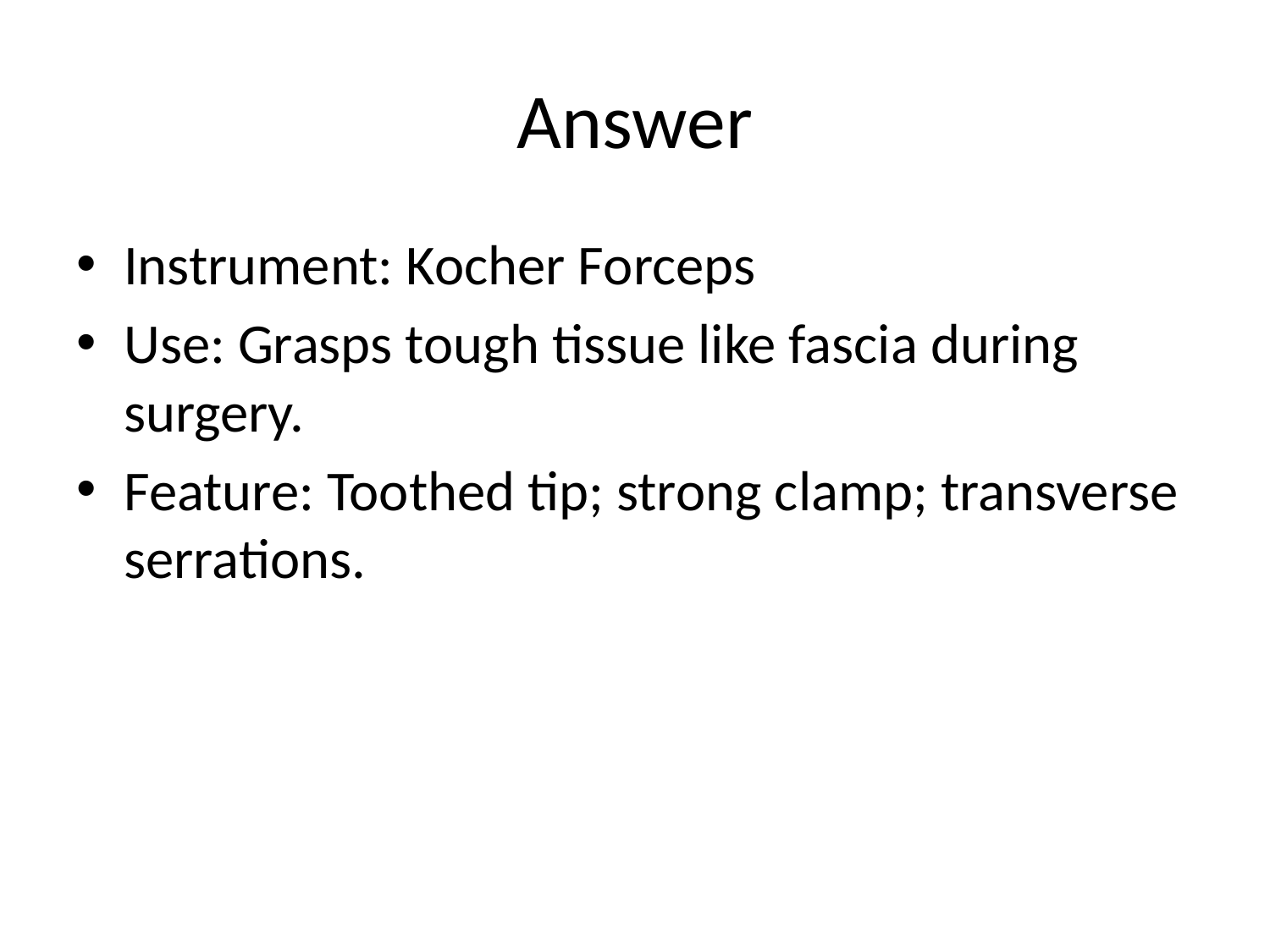

# Answer
Instrument: Kocher Forceps
Use: Grasps tough tissue like fascia during surgery.
Feature: Toothed tip; strong clamp; transverse serrations.